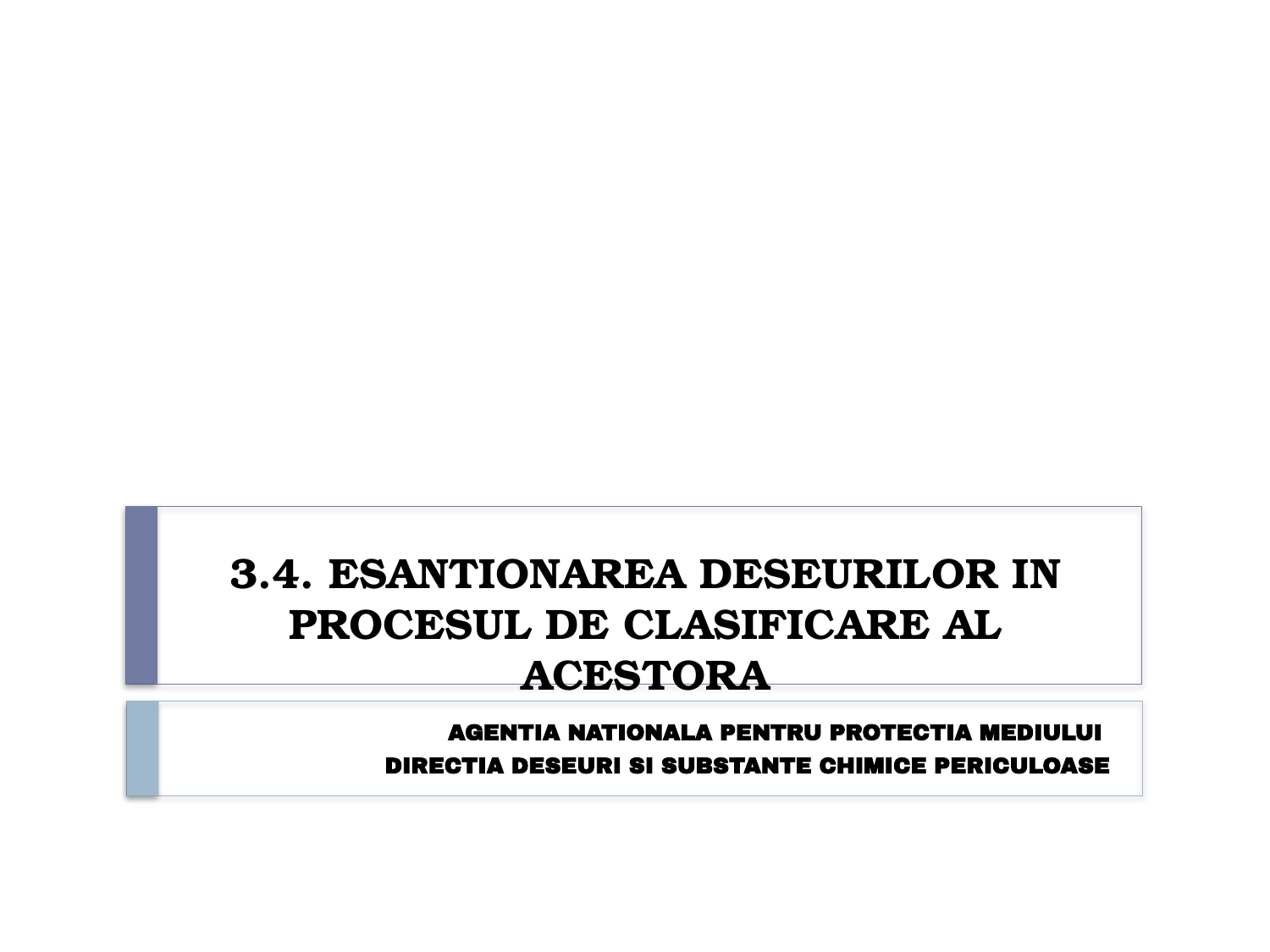

# 3.4. ESANTIONAREA DESEURILOR IN PROCESUL DE CLASIFICARE AL ACESTORA
AGENTIA NATIONALA PENTRU PROTECTIA MEDIULUI
DIRECTIA DESEURI SI SUBSTANTE CHIMICE PERICULOASE